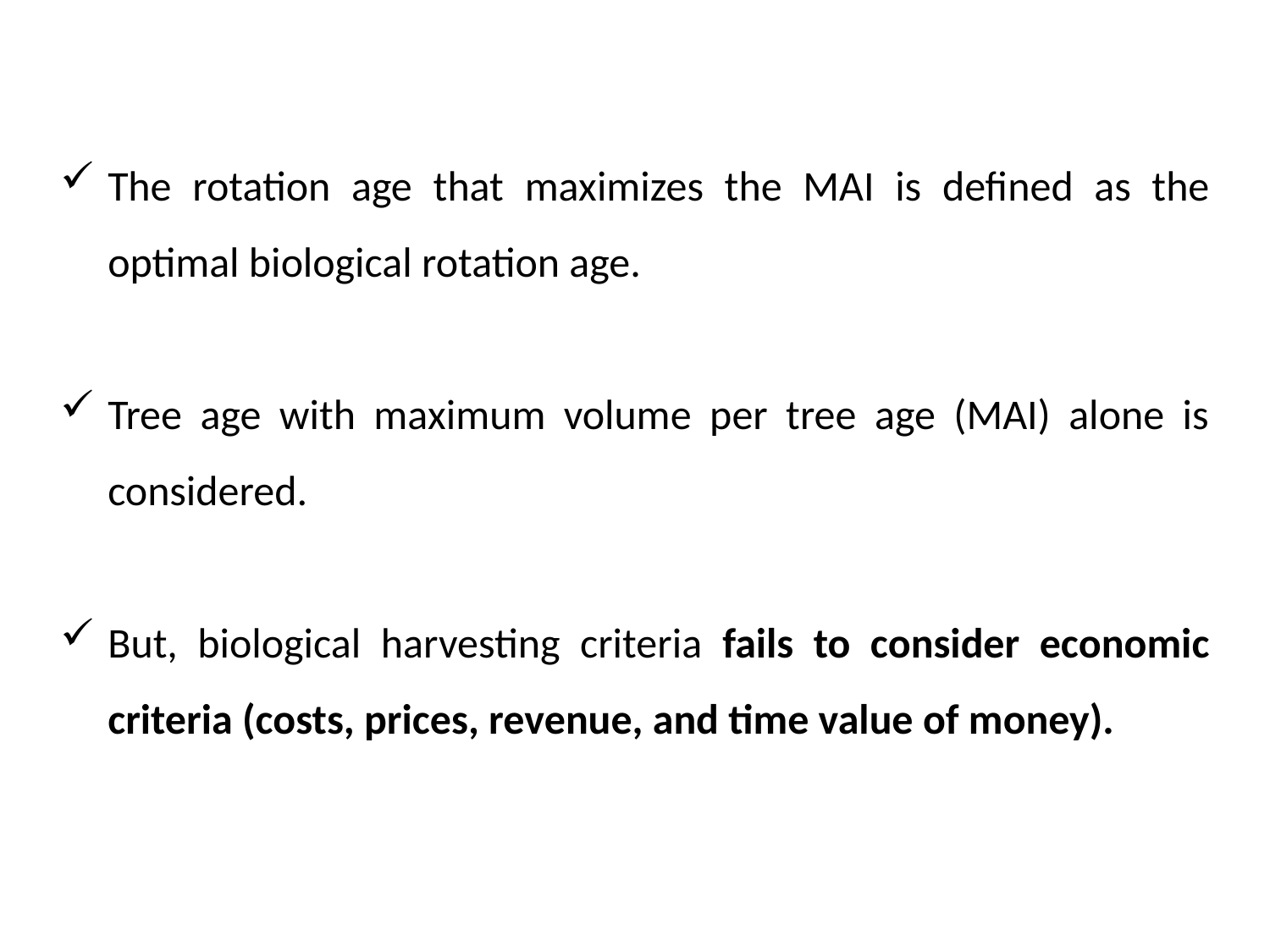

The rotation age that maximizes the MAI is defined as the optimal biological rotation age.

Tree age with maximum volume per tree age (MAI) alone is considered.

But, biological harvesting criteria fails to consider economic criteria (costs, prices, revenue, and time value of money).